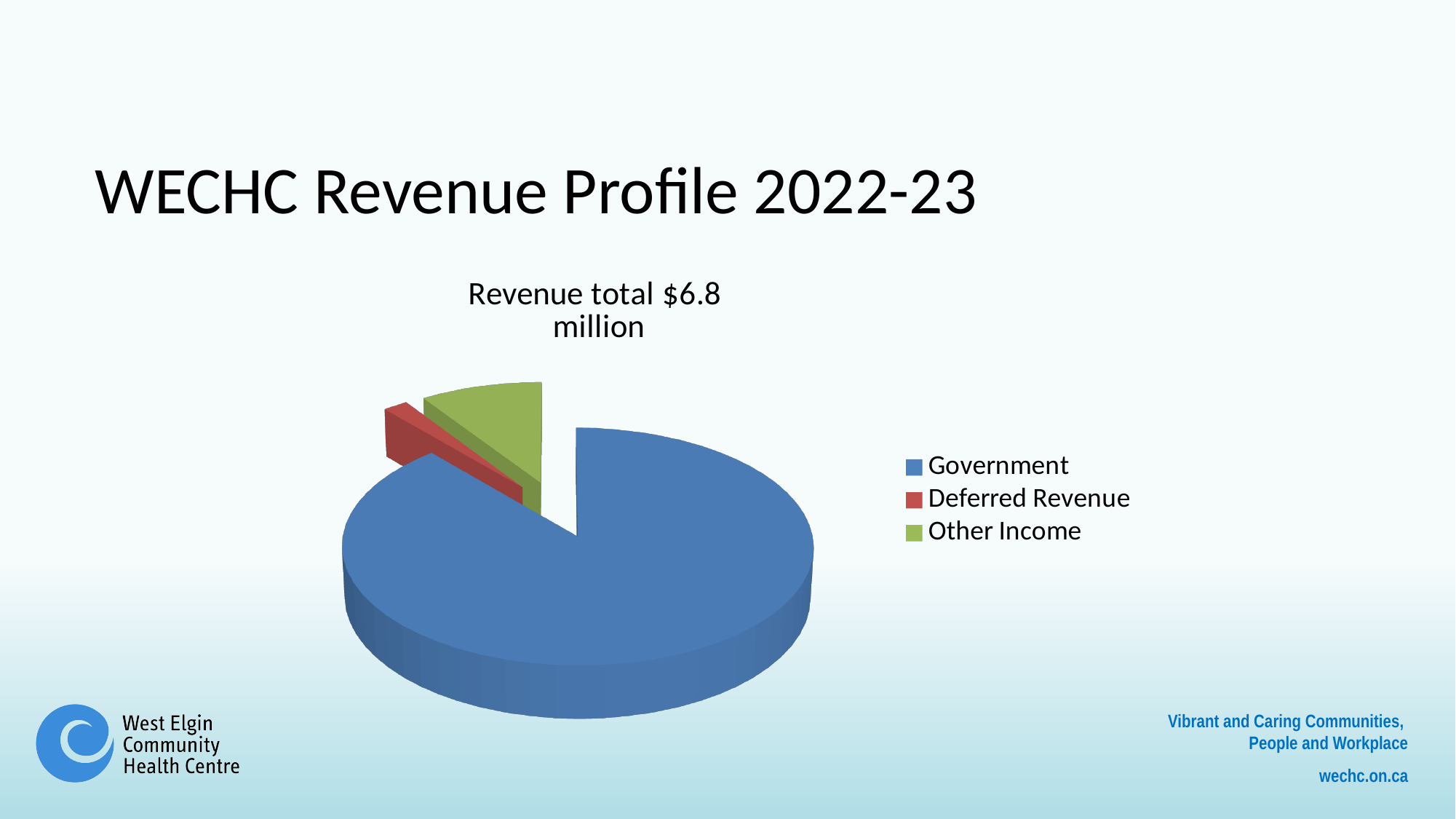

# WECHC Revenue Profile 2022-23

[unsupported chart]